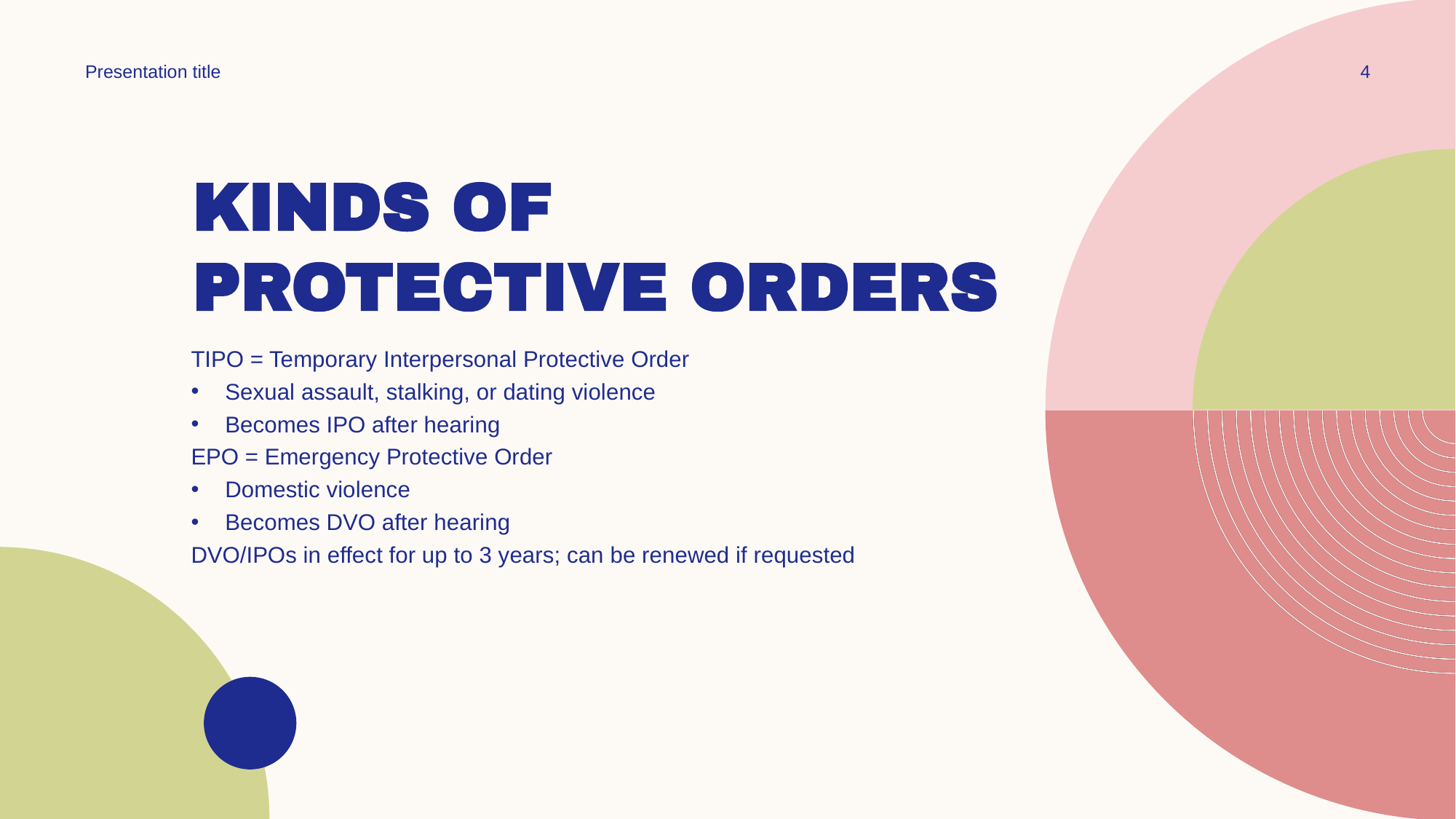

Presentation title
4
# Kinds of protective orders
TIPO = Temporary Interpersonal Protective Order
Sexual assault, stalking, or dating violence
Becomes IPO after hearing
EPO = Emergency Protective Order
Domestic violence
Becomes DVO after hearing
DVO/IPOs in effect for up to 3 years; can be renewed if requested